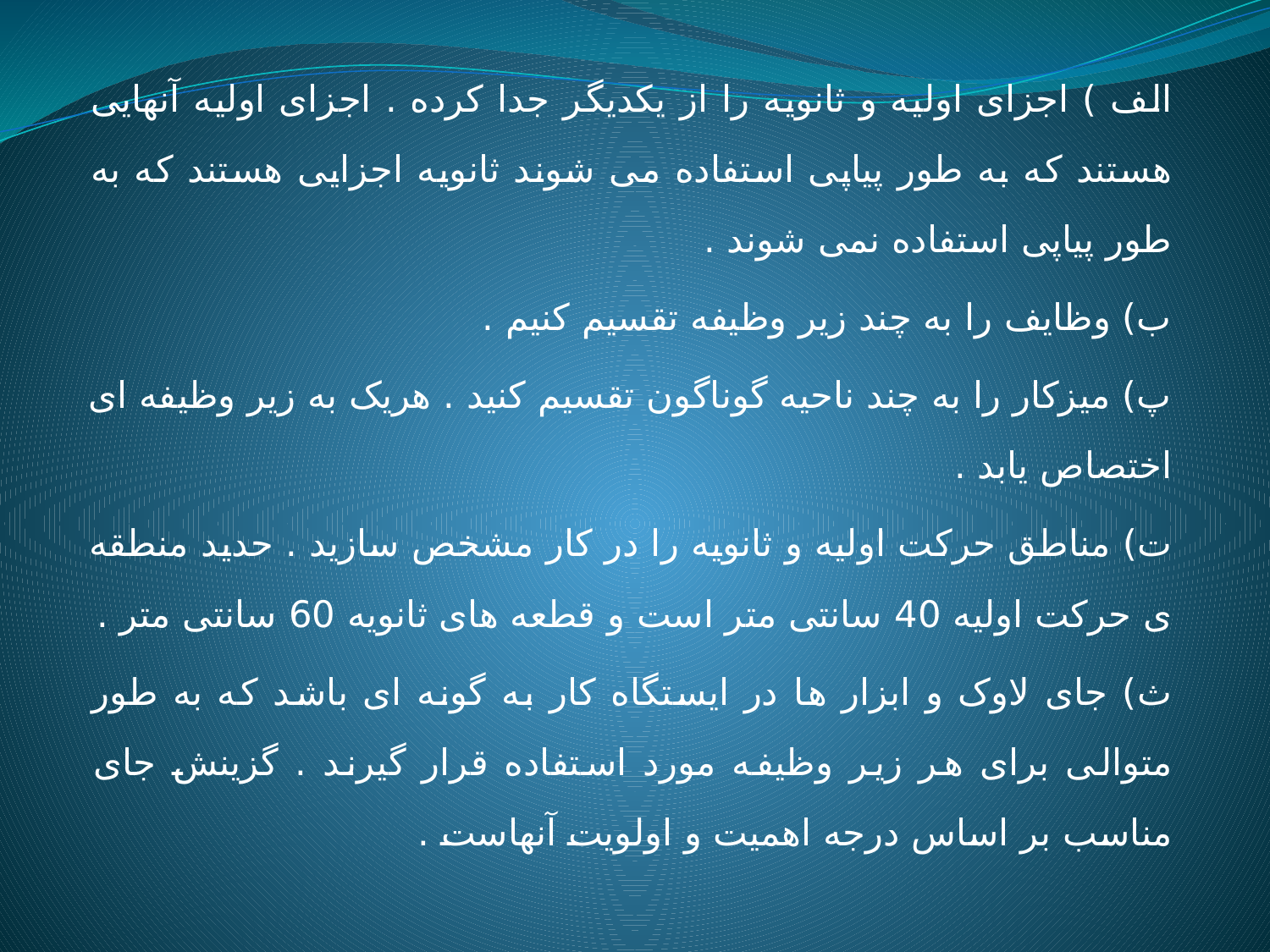

الف ) اجزای اولیه و ثانویه را از یکدیگر جدا کرده . اجزای اولیه آنهایی هستند که به طور پیاپی استفاده می شوند ثانویه اجزایی هستند که به طور پیاپی استفاده نمی شوند .
ب) وظایف را به چند زیر وظیفه تقسیم کنیم .
پ) میزکار را به چند ناحیه گوناگون تقسیم کنید . هریک به زیر وظیفه ای اختصاص یابد .
ت) مناطق حرکت اولیه و ثانویه را در کار مشخص سازید . حدید منطقه ی حرکت اولیه 40 سانتی متر است و قطعه های ثانویه 60 سانتی متر .
ث) جای لاوک و ابزار ها در ایستگاه کار به گونه ای باشد که به طور متوالی برای هر زیر وظیفه مورد استفاده قرار گیرند . گزینش جای مناسب بر اساس درجه اهمیت و اولویت آنهاست .